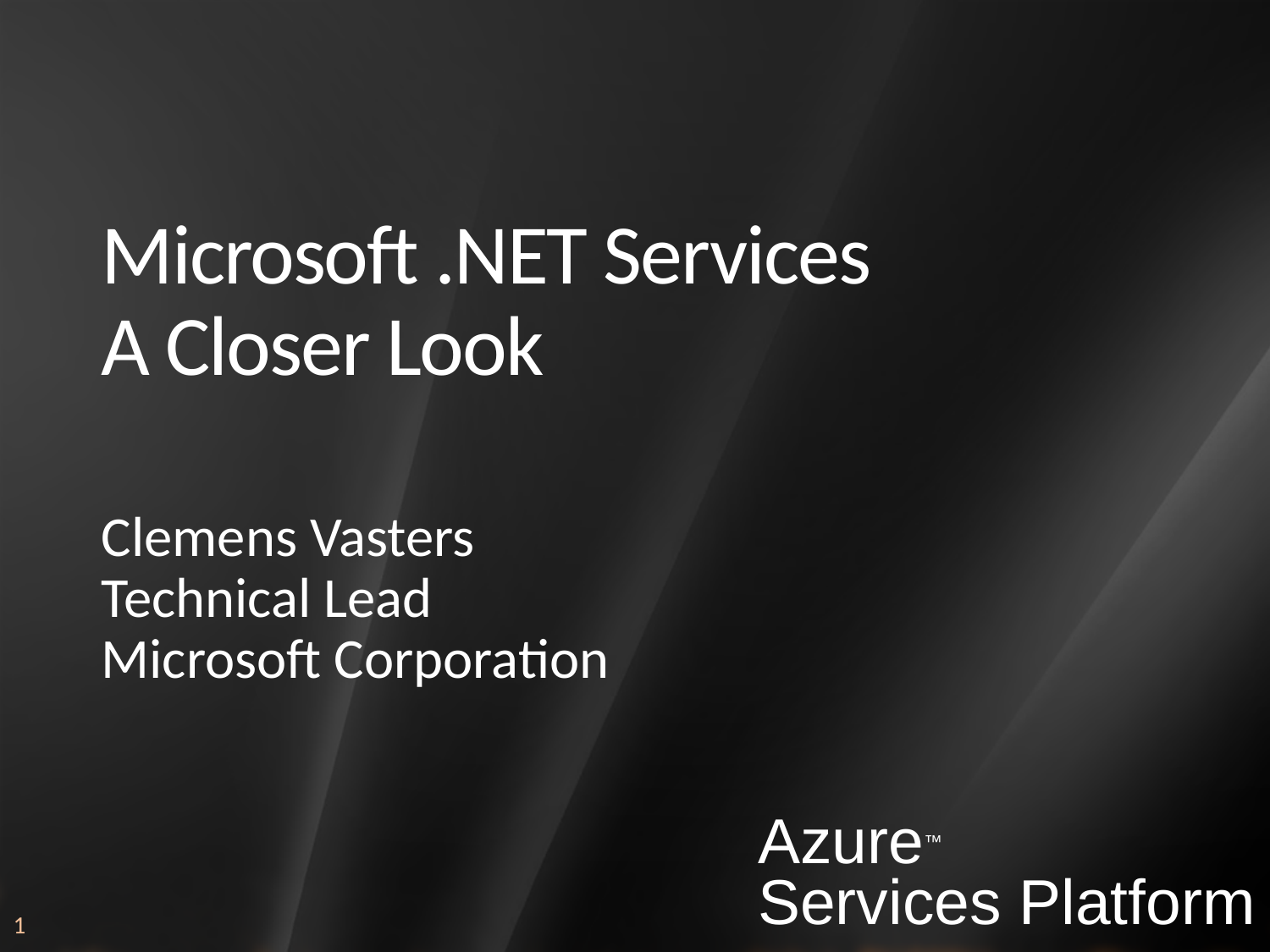

# Microsoft .NET Services A Closer Look
Clemens Vasters
Technical Lead
Microsoft Corporation